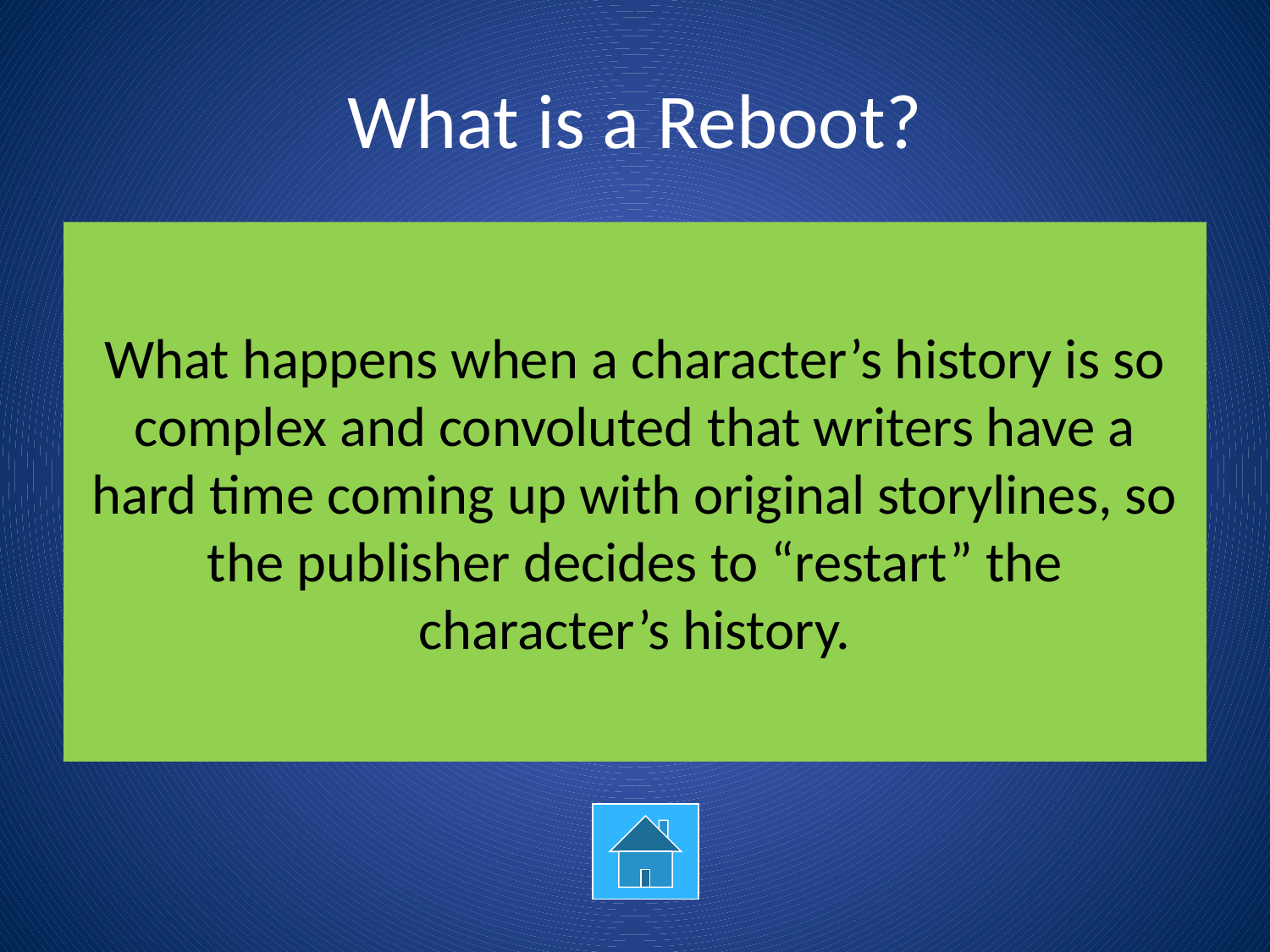

# What is a Reboot?
What happens when a character’s history is so complex and convoluted that writers have a hard time coming up with original storylines, so the publisher decides to “restart” the character’s history.